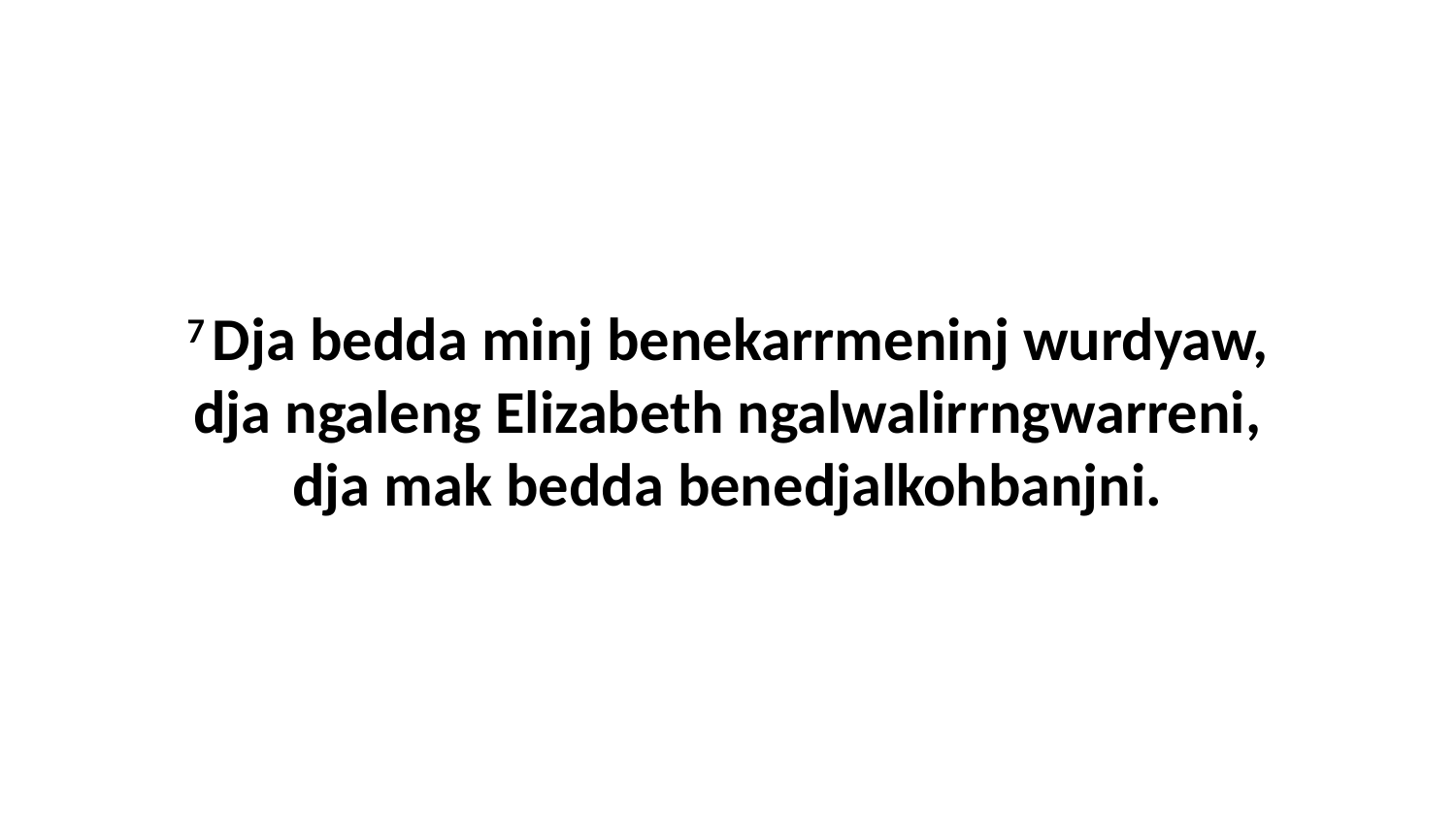

7 Dja bedda minj benekarrmeninj wurdyaw, dja ngaleng Elizabeth ngalwalirrngwarreni, dja mak bedda benedjalkohbanjni.